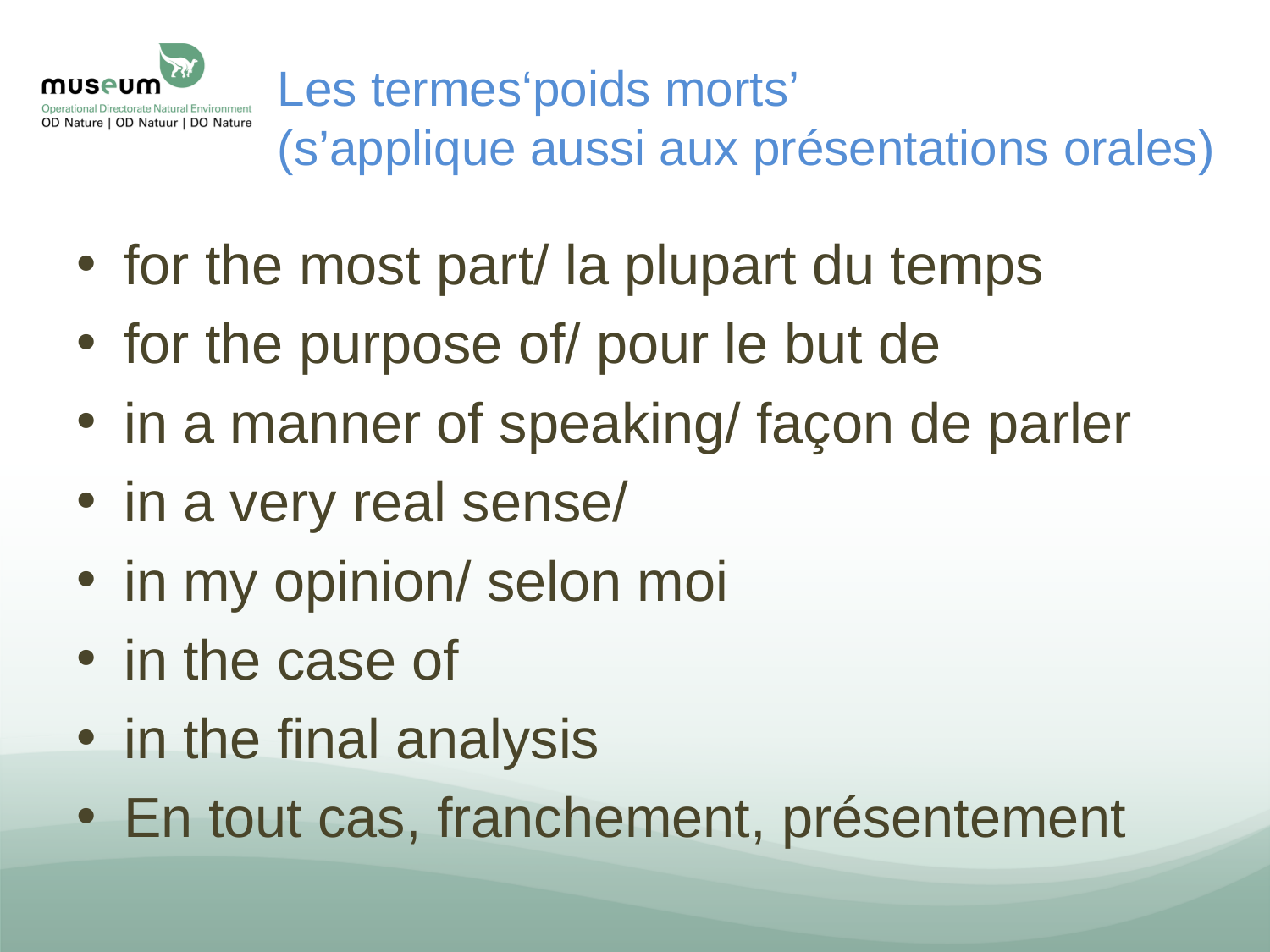

# Les termes‘poids morts’ (s’applique aussi aux présentations orales)
for the most part/ la plupart du temps
for the purpose of/ pour le but de
in a manner of speaking/ façon de parler
in a very real sense/
in my opinion/ selon moi
in the case of
in the final analysis
En tout cas, franchement, présentement